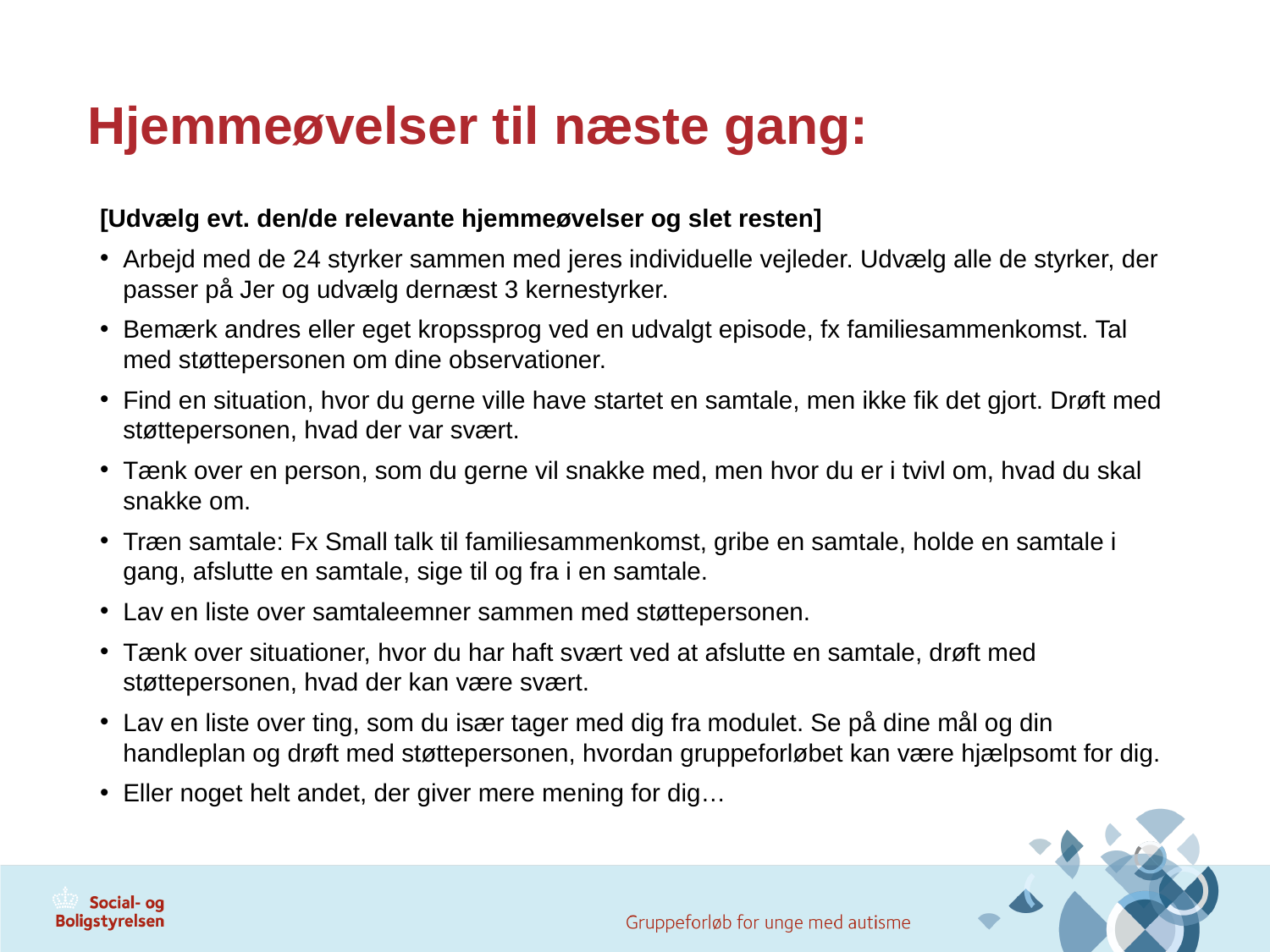

# Hjemmeøvelser til næste gang:
[Udvælg evt. den/de relevante hjemmeøvelser og slet resten]
Arbejd med de 24 styrker sammen med jeres individuelle vejleder. Udvælg alle de styrker, der passer på Jer og udvælg dernæst 3 kernestyrker.
Bemærk andres eller eget kropssprog ved en udvalgt episode, fx familiesammenkomst. Tal med støttepersonen om dine observationer.
Find en situation, hvor du gerne ville have startet en samtale, men ikke fik det gjort. Drøft med støttepersonen, hvad der var svært.
Tænk over en person, som du gerne vil snakke med, men hvor du er i tvivl om, hvad du skal snakke om.
Træn samtale: Fx Small talk til familiesammenkomst, gribe en samtale, holde en samtale i gang, afslutte en samtale, sige til og fra i en samtale.
Lav en liste over samtaleemner sammen med støttepersonen.
Tænk over situationer, hvor du har haft svært ved at afslutte en samtale, drøft med støttepersonen, hvad der kan være svært.
Lav en liste over ting, som du især tager med dig fra modulet. Se på dine mål og din handleplan og drøft med støttepersonen, hvordan gruppeforløbet kan være hjælpsomt for dig.
Eller noget helt andet, der giver mere mening for dig…